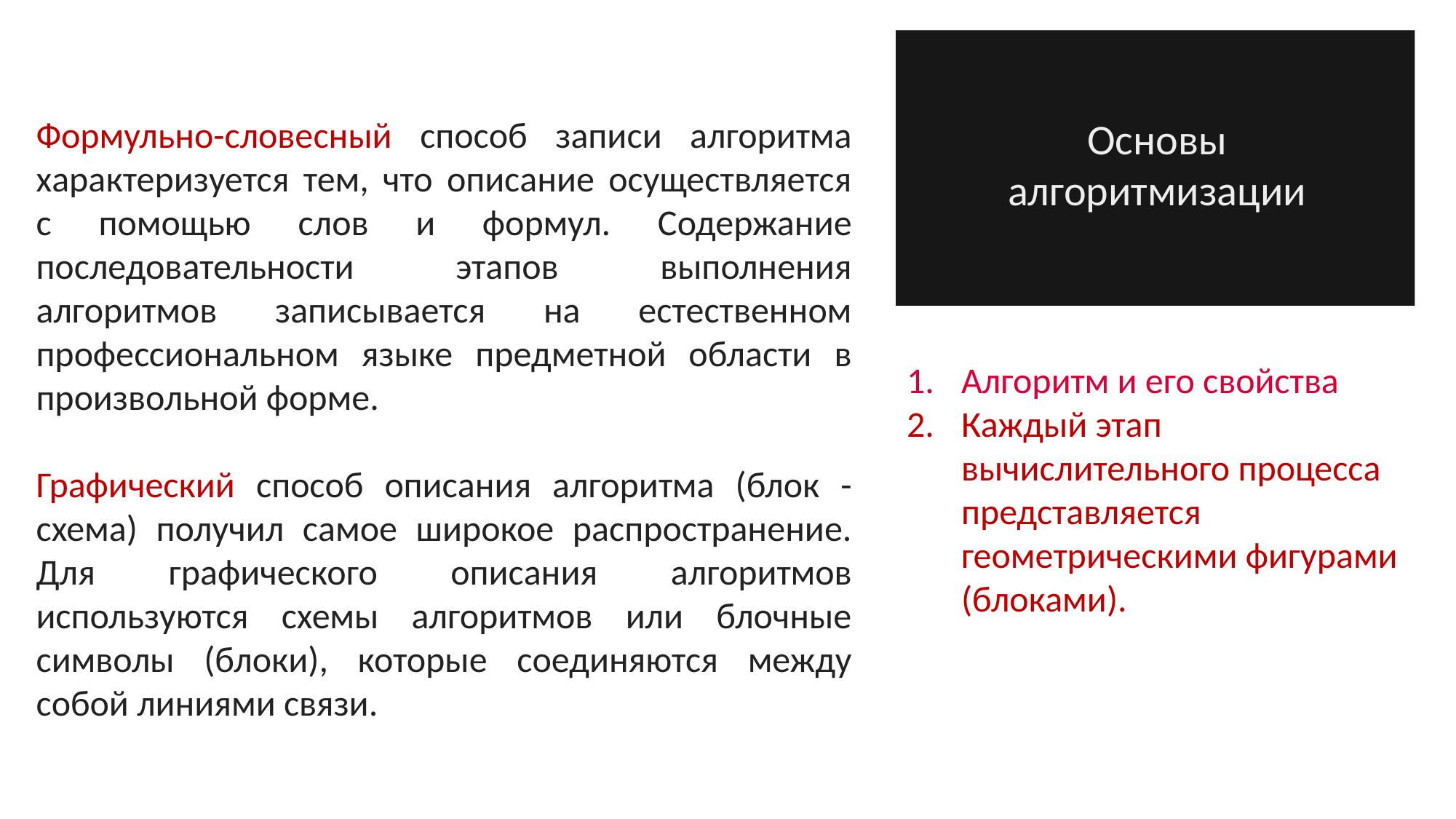

Формульно-словесный способ записи алгоритма характеризуется тем, что описание осуществляется с помощью слов и формул. Содержание последовательности этапов выполнения алгоритмов записывается на естественном профессиональном языке предметной области в произвольной форме.

Графический способ описания алгоритма (блок - схема) получил самое широкое распространение. Для графического описания алгоритмов используются схемы алгоритмов или блочные символы (блоки), которые соединяются между собой линиями связи.
Основы алгоритмизации
Алгоритм и его свойства
Каждый этап вычислительного процесса  представляется геометрическими фигурами (блоками).